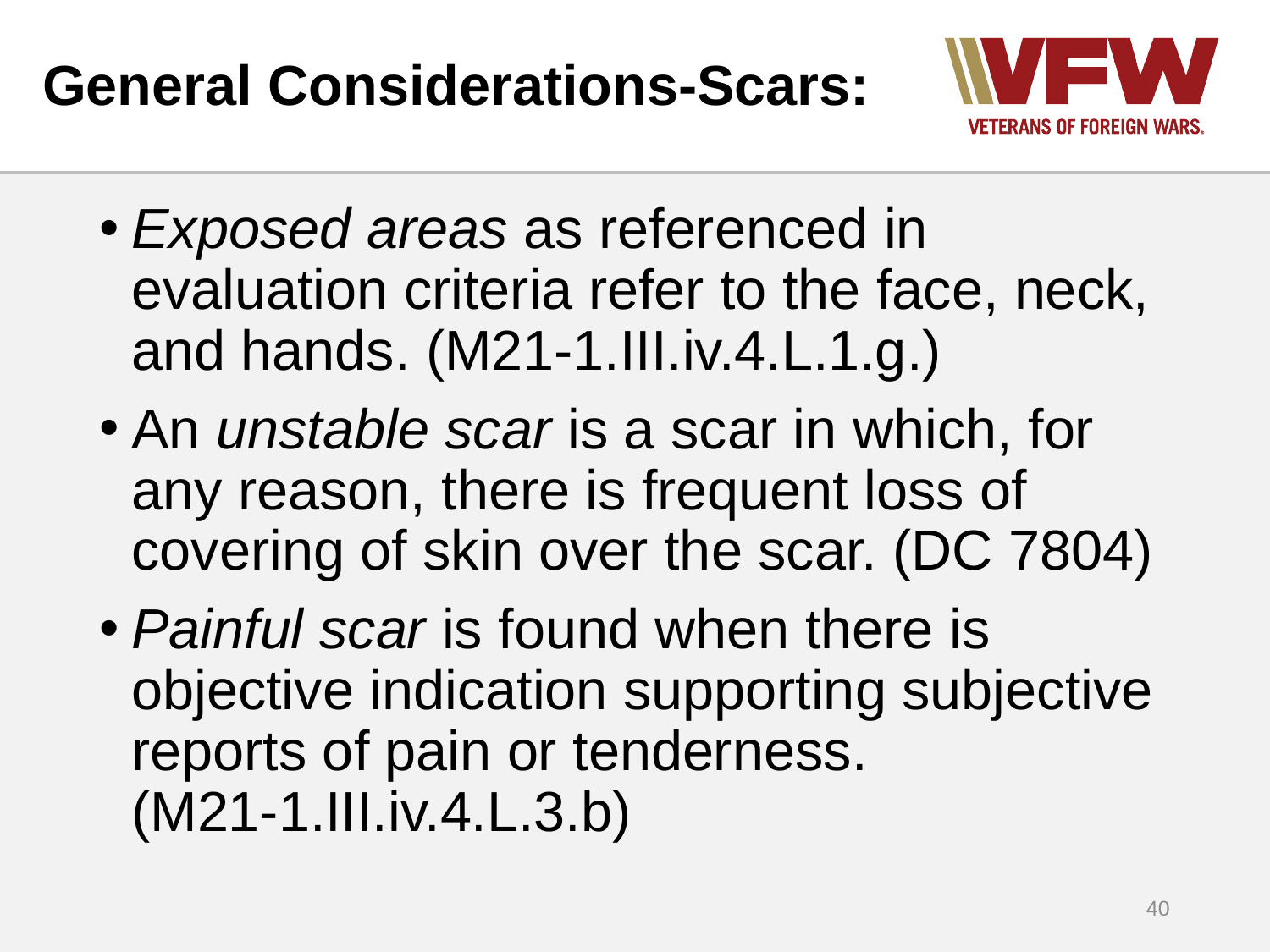

# General Considerations-Scars:
Exposed areas as referenced in evaluation criteria refer to the face, neck, and hands. (M21-1.III.iv.4.L.1.g.)
An unstable scar is a scar in which, for any reason, there is frequent loss of covering of skin over the scar. (DC 7804)
Painful scar is found when there is objective indication supporting subjective reports of pain or tenderness.
(M21-1.III.iv.4.L.3.b)

40